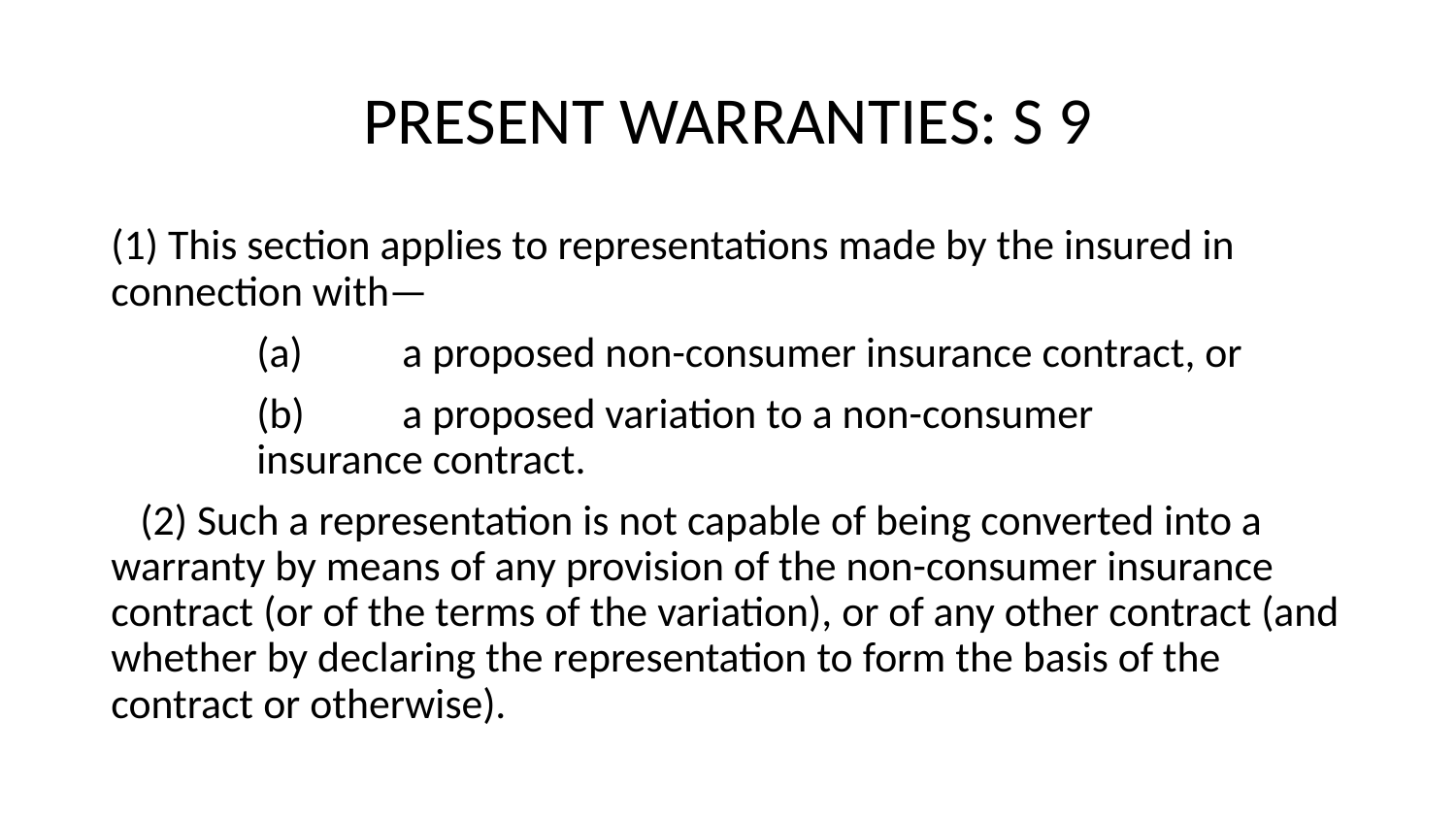

# PRESENT WARRANTIES: S 9
(1) This section applies to representations made by the insured in connection with—
	(a)	a proposed non-consumer insurance contract, or
	(b)	a proposed variation to a non-consumer 			insurance contract.
   (2) Such a representation is not capable of being converted into a warranty by means of any provision of the non-consumer insurance contract (or of the terms of the variation), or of any other contract (and whether by declaring the representation to form the basis of the contract or otherwise).